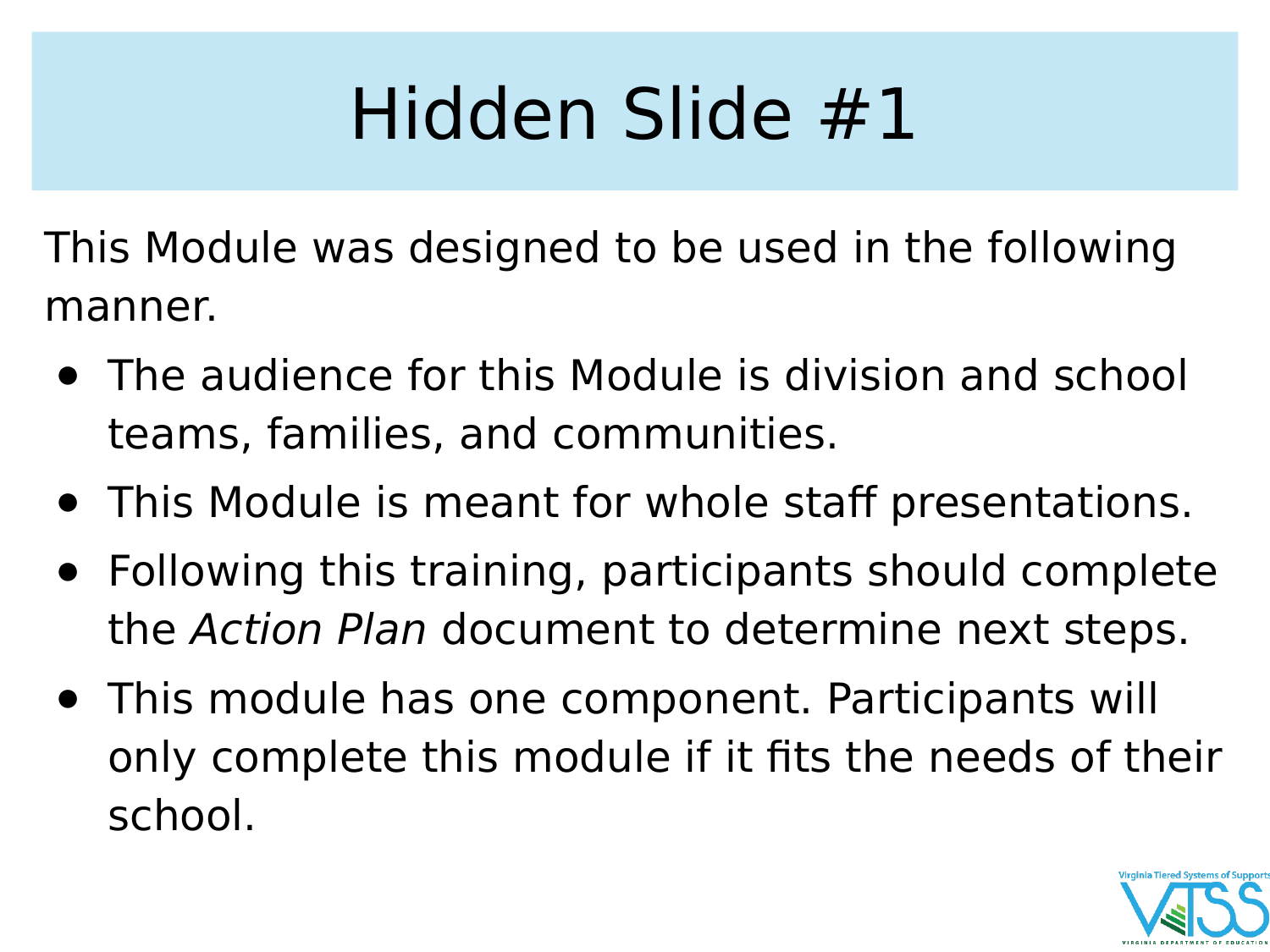

# Hidden Slide #1
This Module was designed to be used in the following manner.
The audience for this Module is division and school teams, families, and communities.
This Module is meant for whole staff presentations.
Following this training, participants should complete the Action Plan document to determine next steps.
This module has one component. Participants will only complete this module if it fits the needs of their school.